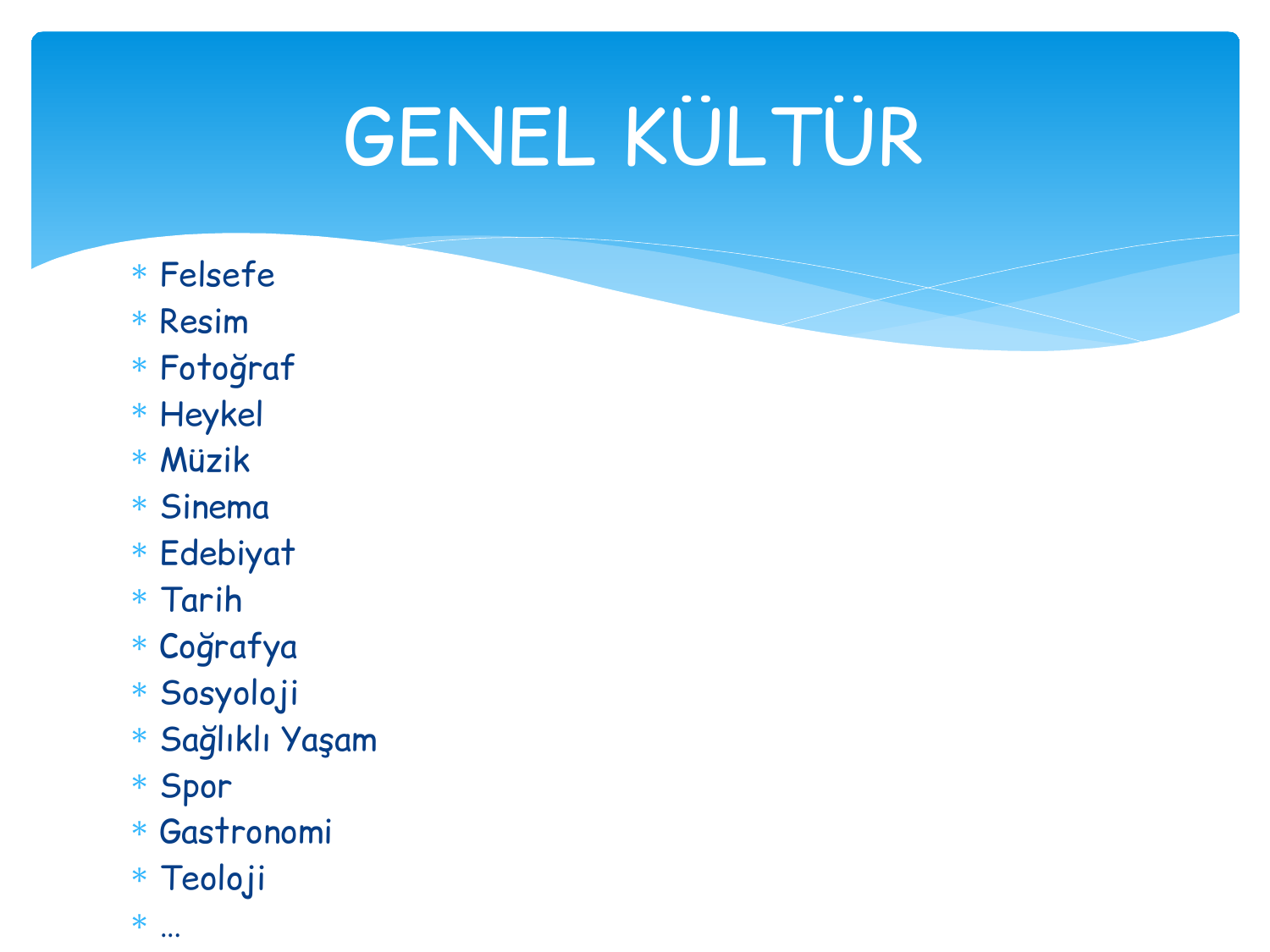

# GENEL KÜLTÜR
Felsefe
Resim
Fotoğraf
Heykel
Müzik
Sinema
Edebiyat
Tarih
Coğrafya
Sosyoloji
Sağlıklı Yaşam
Spor
Gastronomi
Teoloji
…